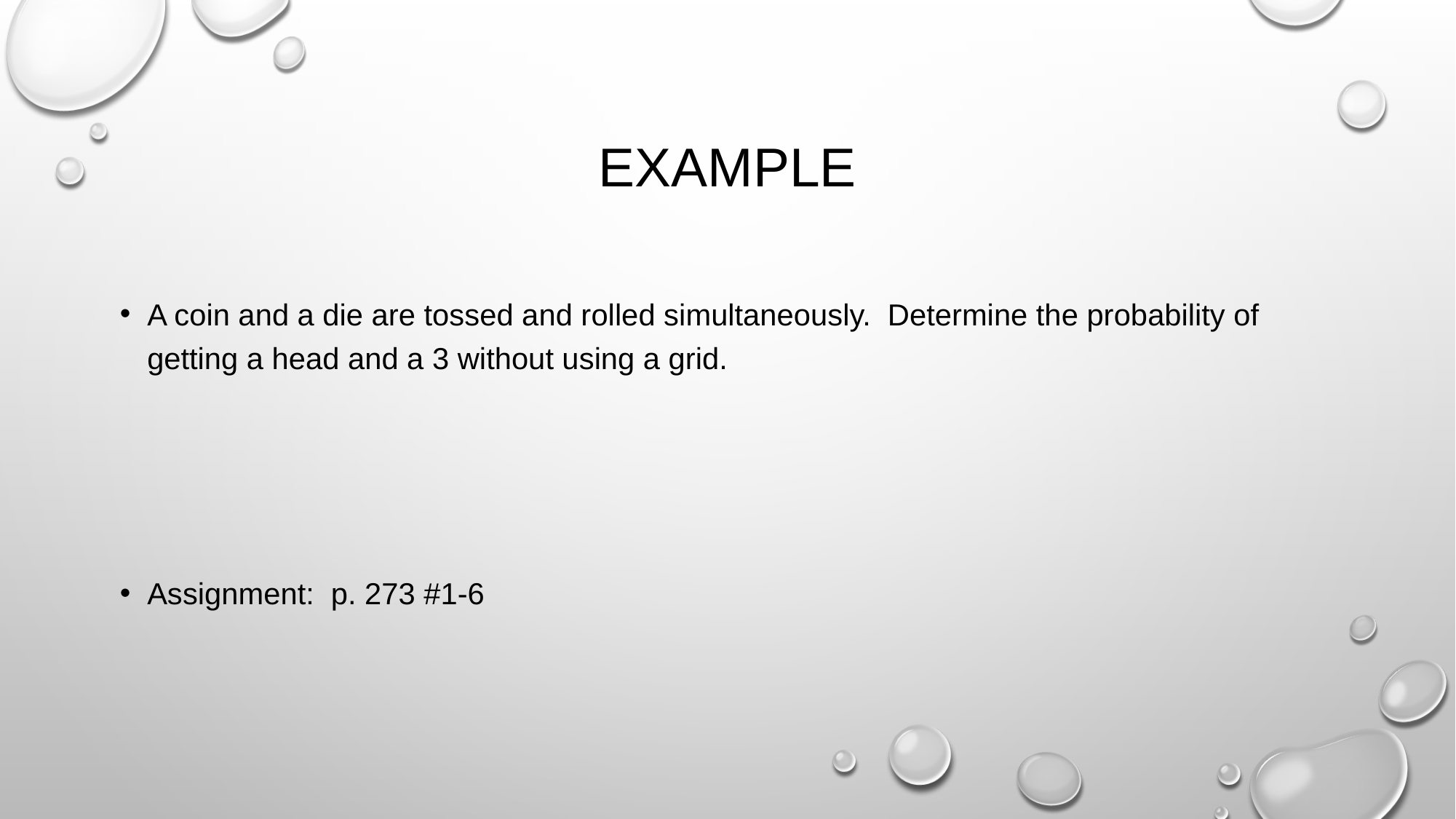

# example
A coin and a die are tossed and rolled simultaneously.  Determine the probability of getting a head and a 3 without using a grid.

Assignment:  p. 273 #1-6